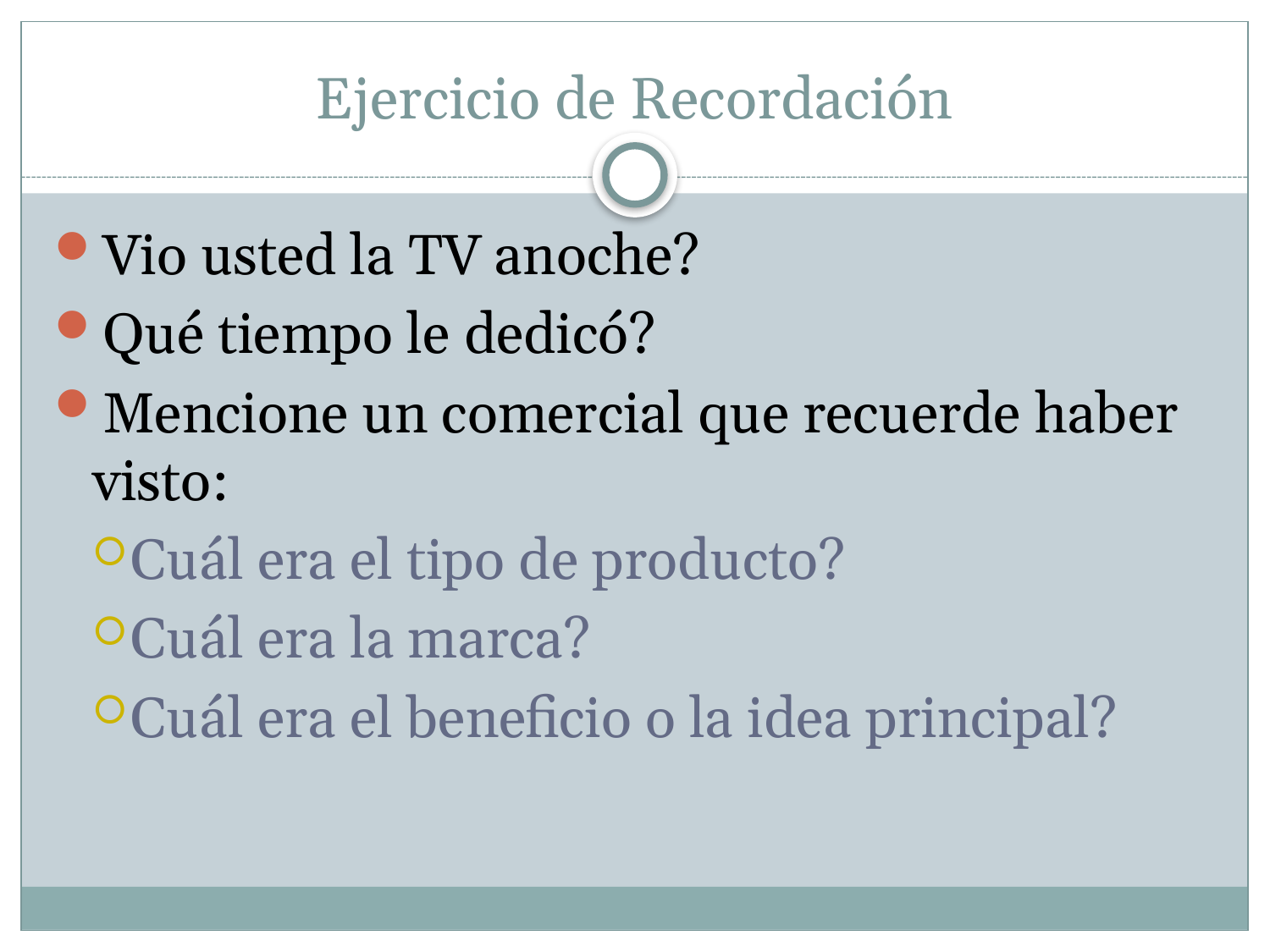

# Ejercicio de Recordación
Vio usted la TV anoche?
Qué tiempo le dedicó?
Mencione un comercial que recuerde haber visto:
Cuál era el tipo de producto?
Cuál era la marca?
Cuál era el beneficio o la idea principal?